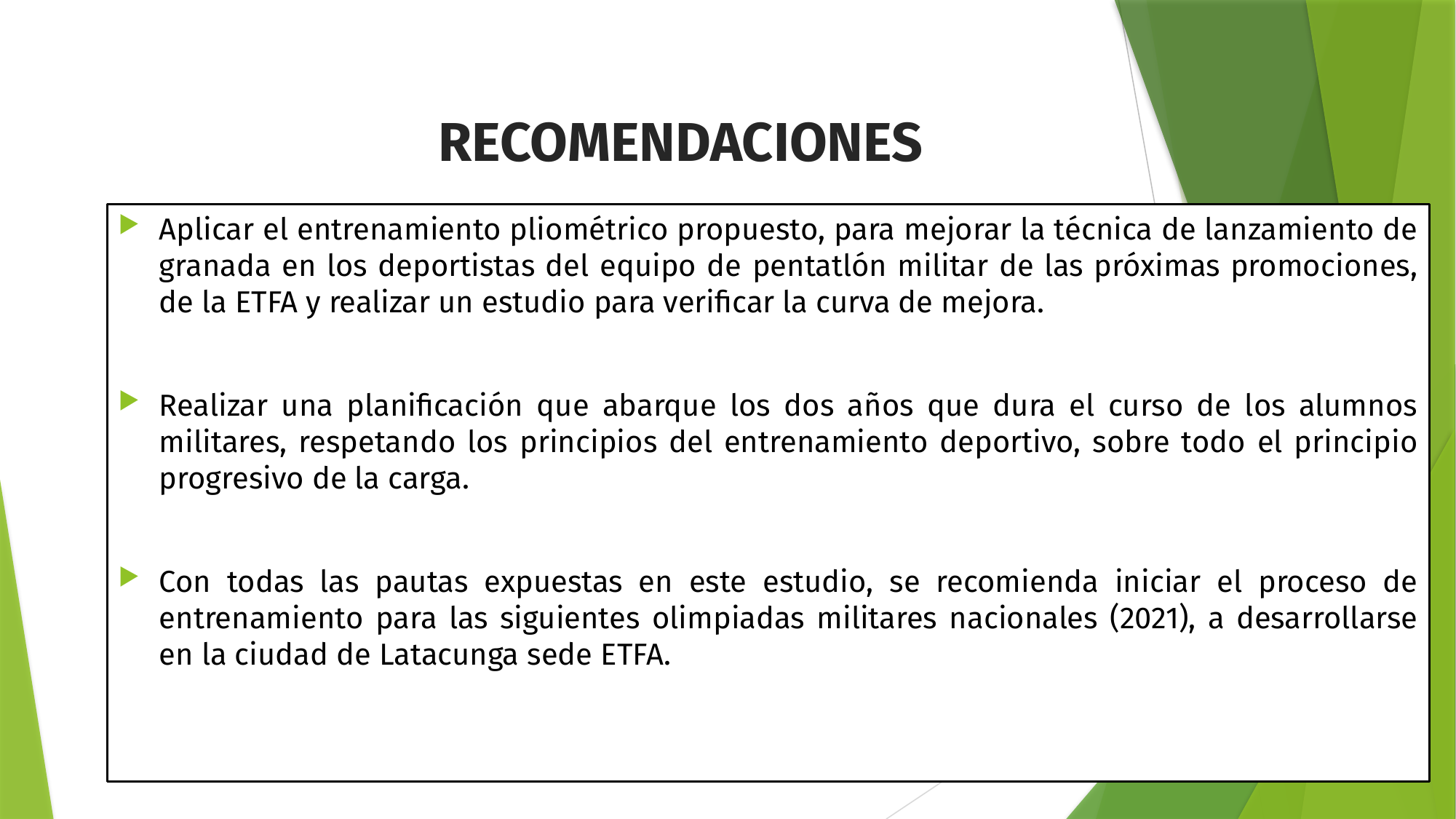

# RECOMENDACIONES
Aplicar el entrenamiento pliométrico propuesto, para mejorar la técnica de lanzamiento de granada en los deportistas del equipo de pentatlón militar de las próximas promociones, de la ETFA y realizar un estudio para verificar la curva de mejora.

Realizar una planificación que abarque los dos años que dura el curso de los alumnos militares, respetando los principios del entrenamiento deportivo, sobre todo el principio progresivo de la carga.

Con todas las pautas expuestas en este estudio, se recomienda iniciar el proceso de entrenamiento para las siguientes olimpiadas militares nacionales (2021), a desarrollarse en la ciudad de Latacunga sede ETFA.